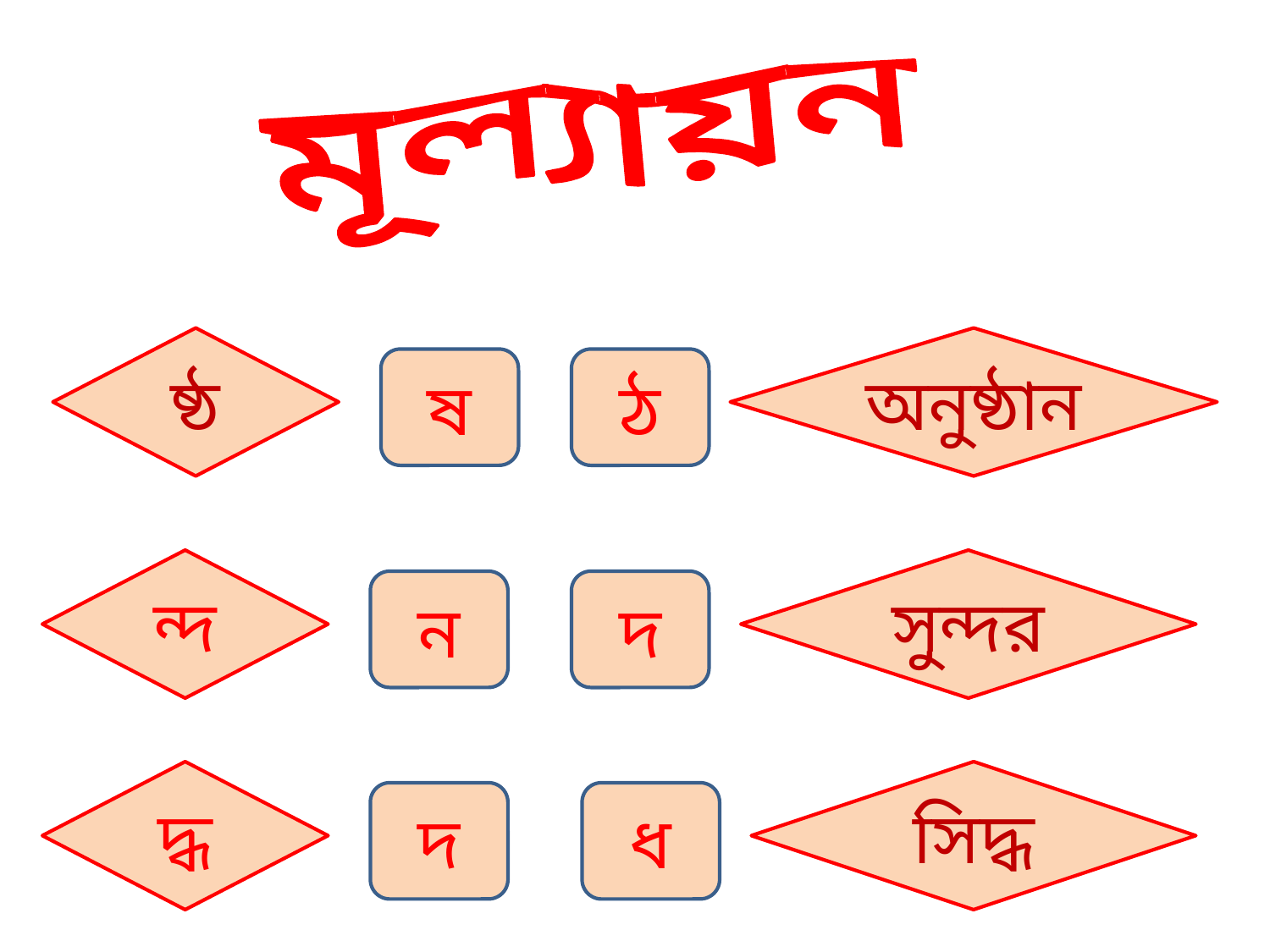

মূল্যায়ন
ষ্ঠ
অনুষ্ঠান
ষ
ঠ
ন্দ
সুন্দর
ন
দ
দ্ধ
সিদ্ধ
দ
ধ